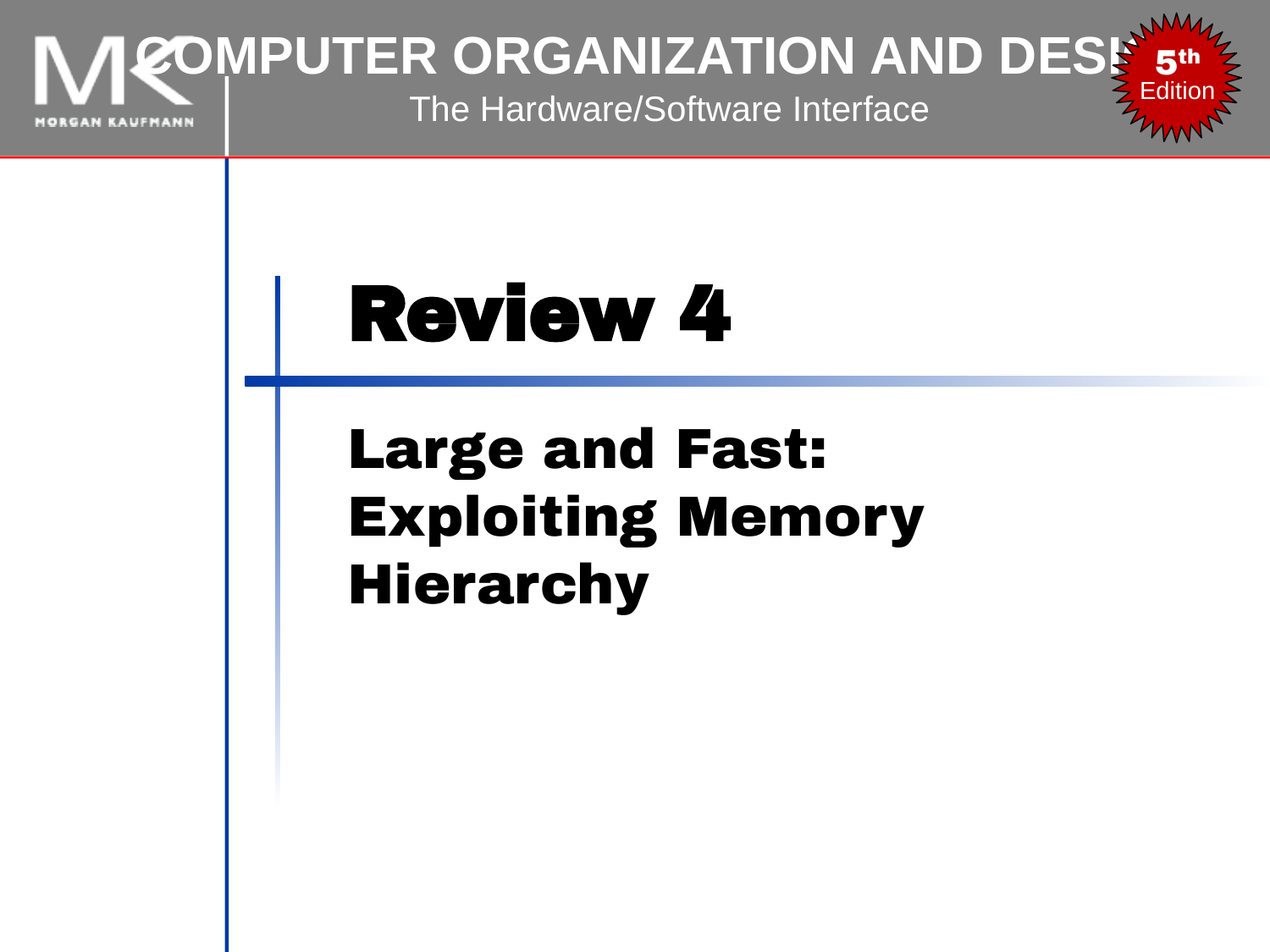

# Review 4
Large and Fast: Exploiting Memory Hierarchy